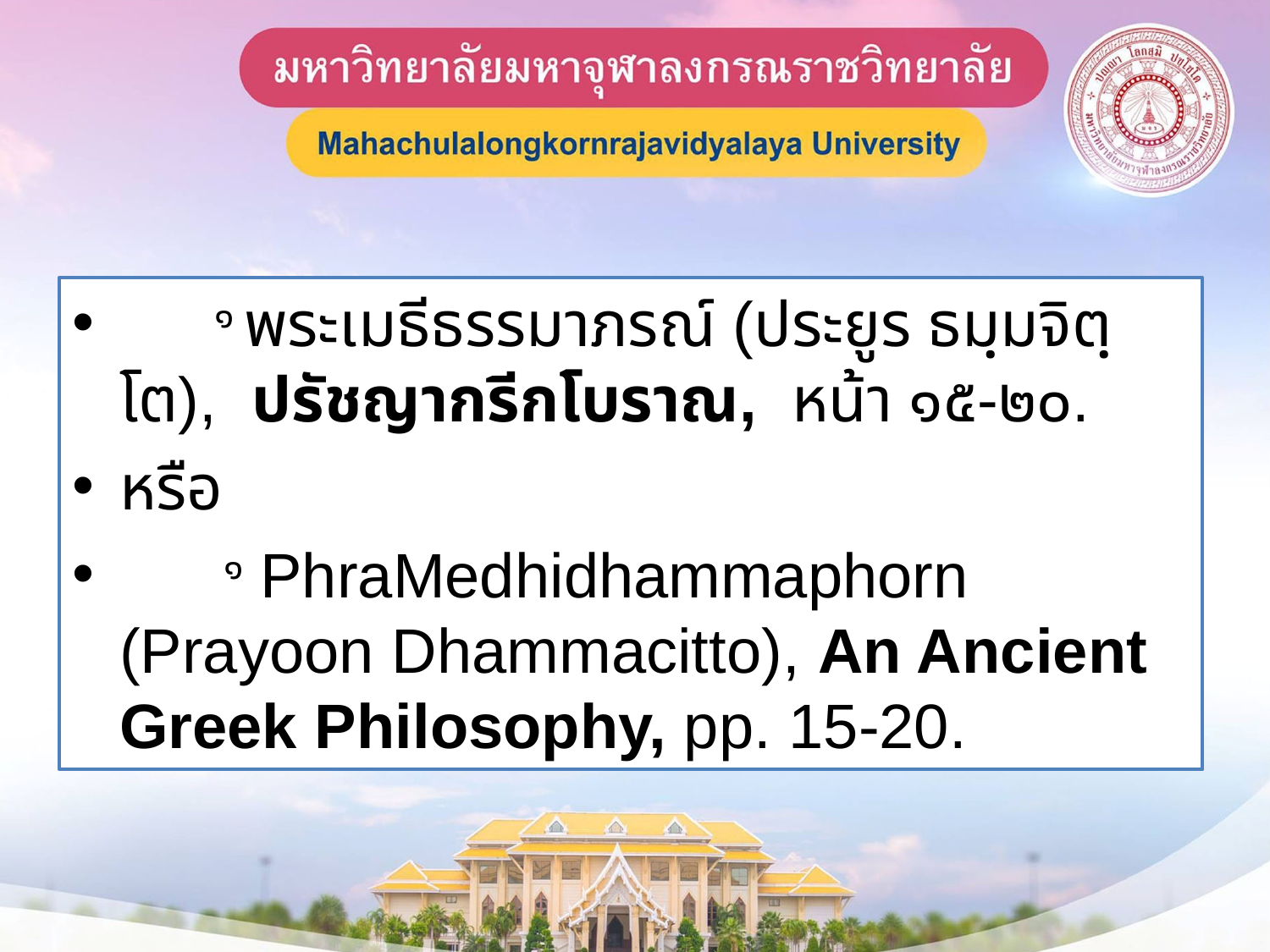

#
          ๑ พระเมธีธรรมาภรณ์ (ประยูร ธมฺมจิตฺโต),  ปรัชญากรีกโบราณ,  หน้า ๑๕-๒๐.
หรือ
           ๑ PhraMedhidhammaphorn (Prayoon Dhammacitto), An Ancient Greek Philosophy, pp. 15-20.